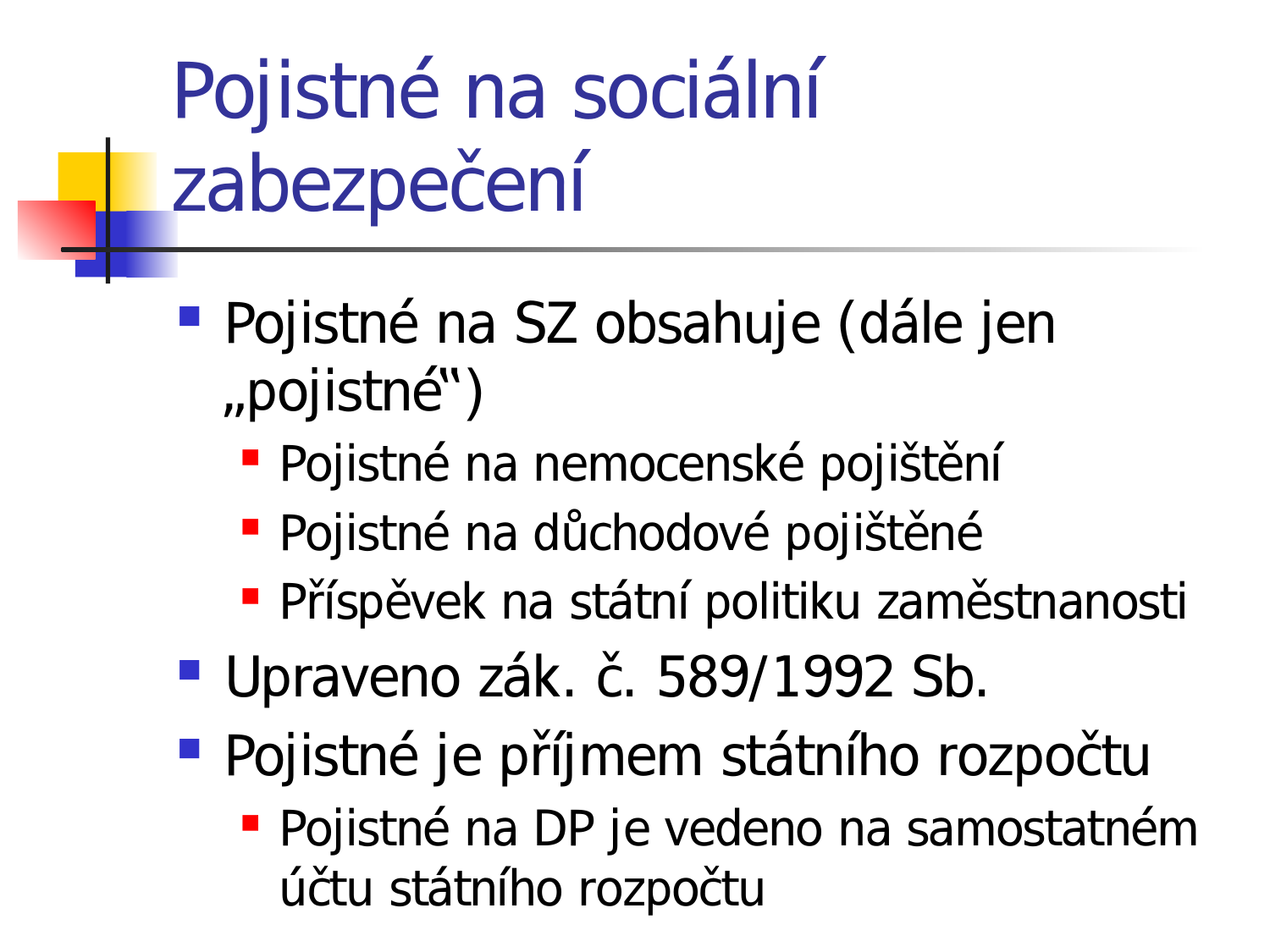

# Pojistné na sociální zabezpečení
Pojistné na SZ obsahuje (dále jen „pojistné“)
Pojistné na nemocenské pojištění
Pojistné na důchodové pojištěné
Příspěvek na státní politiku zaměstnanosti
Upraveno zák. č. 589/1992 Sb.
Pojistné je příjmem státního rozpočtu
Pojistné na DP je vedeno na samostatném účtu státního rozpočtu